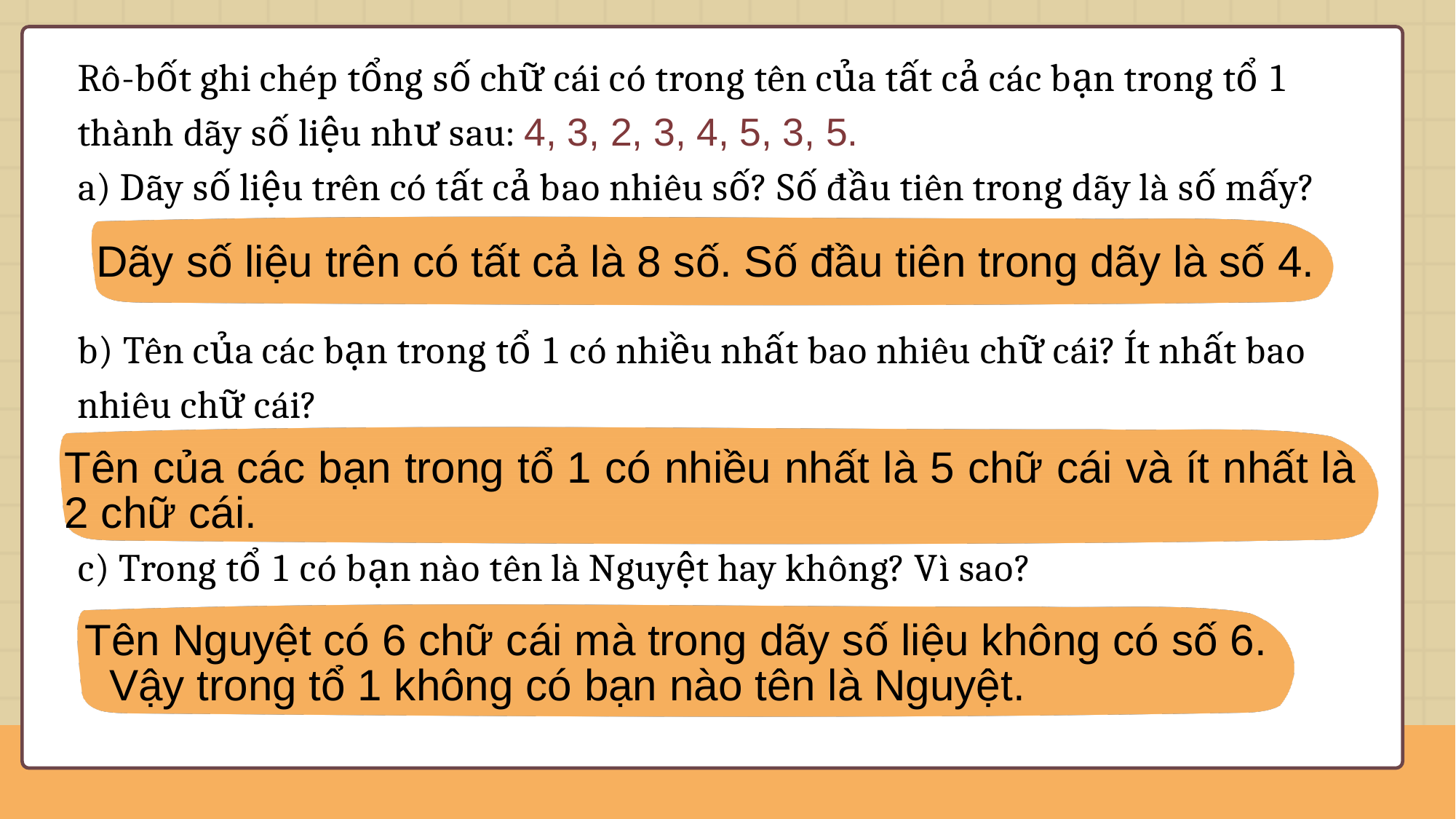

Rô-bốt ghi chép tổng số chữ cái có trong tên của tất cả các bạn trong tổ 1 thành dãy số liệu như sau: 4, 3, 2, 3, 4, 5, 3, 5.
a) Dãy số liệu trên có tất cả bao nhiêu số? Số đầu tiên trong dãy là số mấy?

b) Tên của các bạn trong tổ 1 có nhiều nhất bao nhiêu chữ cái? Ít nhất bao nhiêu chữ cái?

c) Trong tổ 1 có bạn nào tên là Nguyệt hay không? Vì sao?

Dãy số liệu trên có tất cả là 8 số. Số đầu tiên trong dãy là số 4.

Tên của các bạn trong tổ 1 có nhiều nhất là 5 chữ cái và ít nhất là 2 chữ cái.

Tên Nguyệt có 6 chữ cái mà trong dãy số liệu không có số 6.
  Vậy trong tổ 1 không có bạn nào tên là Nguyệt.